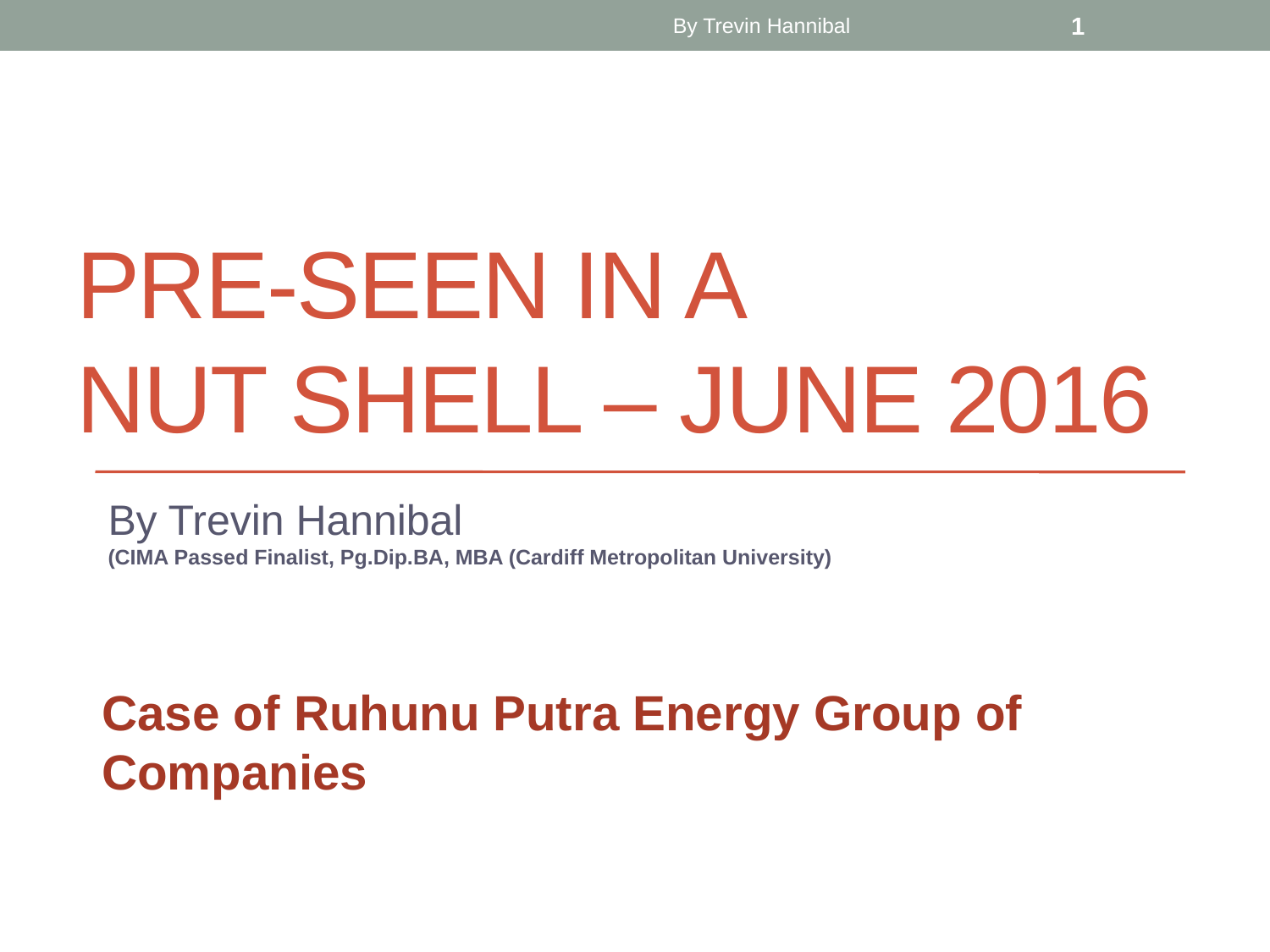

By Trevin Hannibal
1
# Pre-seen in a nut shell – June 2016
By Trevin Hannibal
(CIMA Passed Finalist, Pg.Dip.BA, MBA (Cardiff Metropolitan University)
Case of Ruhunu Putra Energy Group of Companies